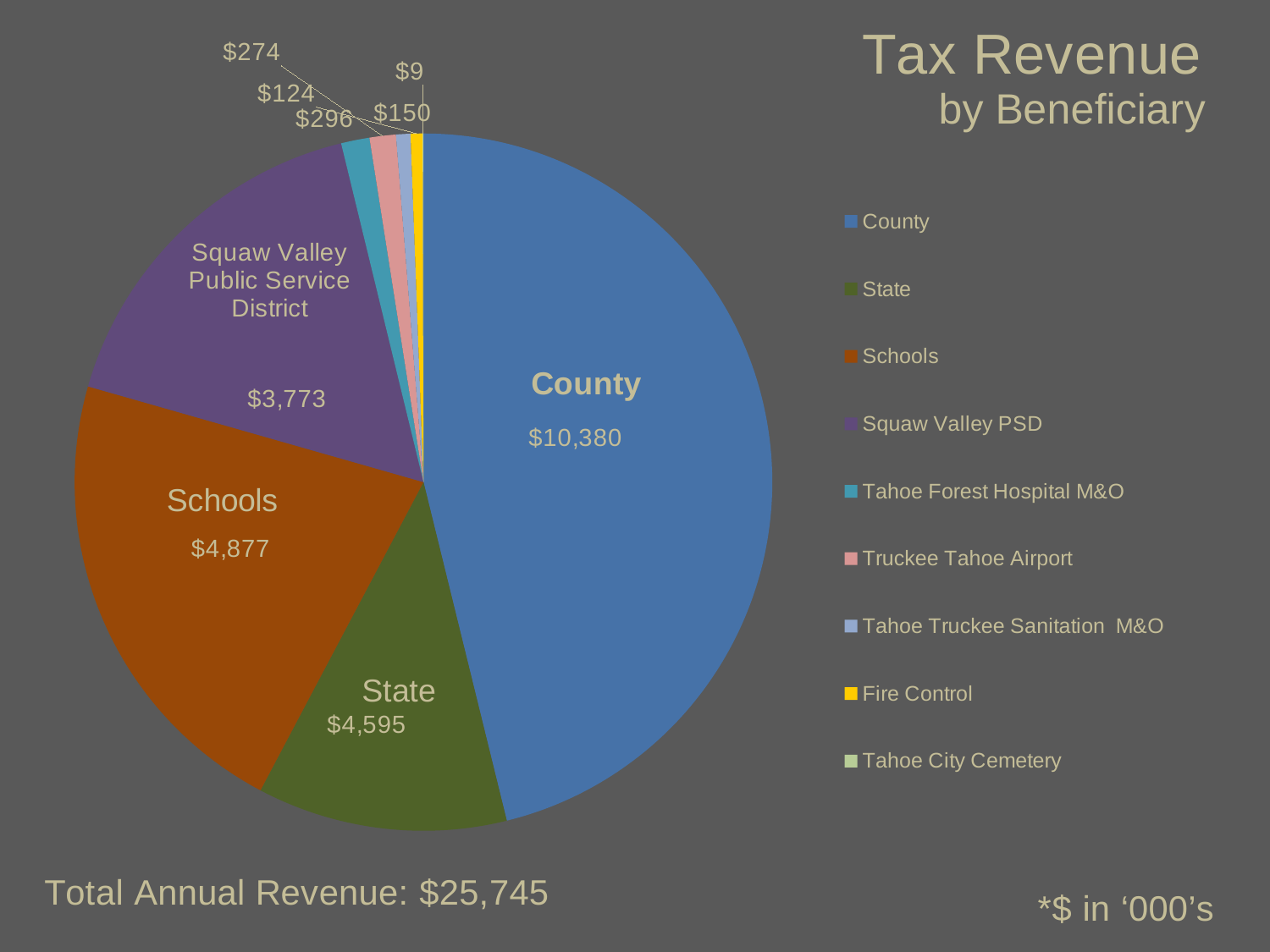

### Chart

| Category | Annual Stabilized |
|---|---|
| County  | 10380.0 |
| State | 2603.0 |
| Schools | 4877.0 |
| Squaw Valley PSD | 3773.0 |
| Tahoe Forest Hospital M&O | 296.0 |
| Truckee Tahoe Airport | 274.0 |
| Tahoe Truckee Sanitation  M&O | 150.0 |
| Fire Control | 124.0 |
| Tahoe City Cemetery | 9.0 |